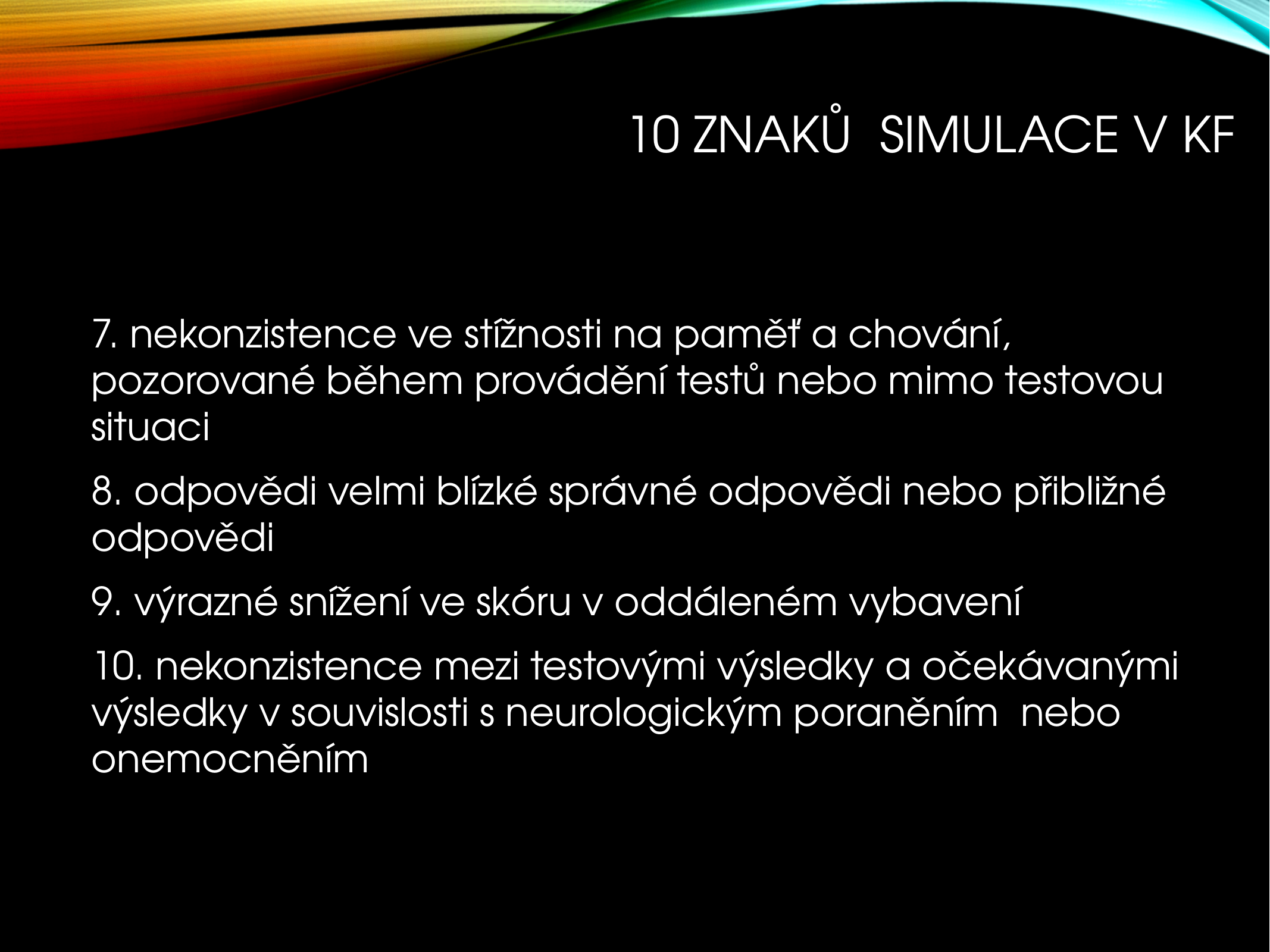

# 10 znaků  simulace v KF
7. nekonzistence ve stížnosti na paměť a chování, pozorované během provádění testů nebo mimo testovou situaci
8. odpovědi velmi blízké správné odpovědi nebo přibližné odpovědi
9. výrazné snížení ve skóru v oddáleném vybavení
10. nekonzistence mezi testovými výsledky a očekávanými výsledky v souvislosti s neurologickým poraněním  nebo onemocněním